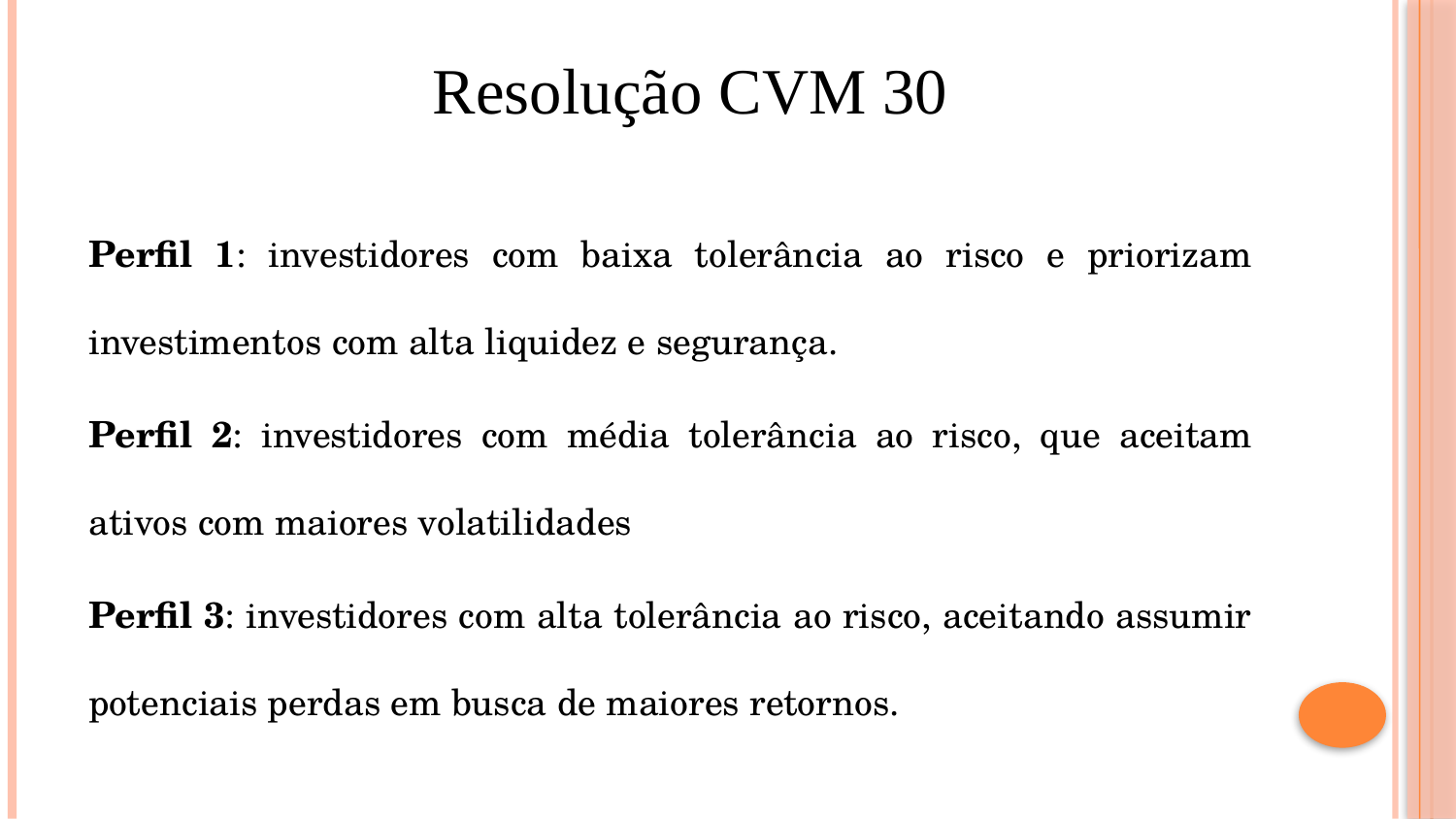

Resolução CVM 30
Perfil 1: investidores com baixa tolerância ao risco e priorizam investimentos com alta liquidez e segurança.
Perfil 2: investidores com média tolerância ao risco, que aceitam ativos com maiores volatilidades
Perfil 3: investidores com alta tolerância ao risco, aceitando assumir potenciais perdas em busca de maiores retornos.